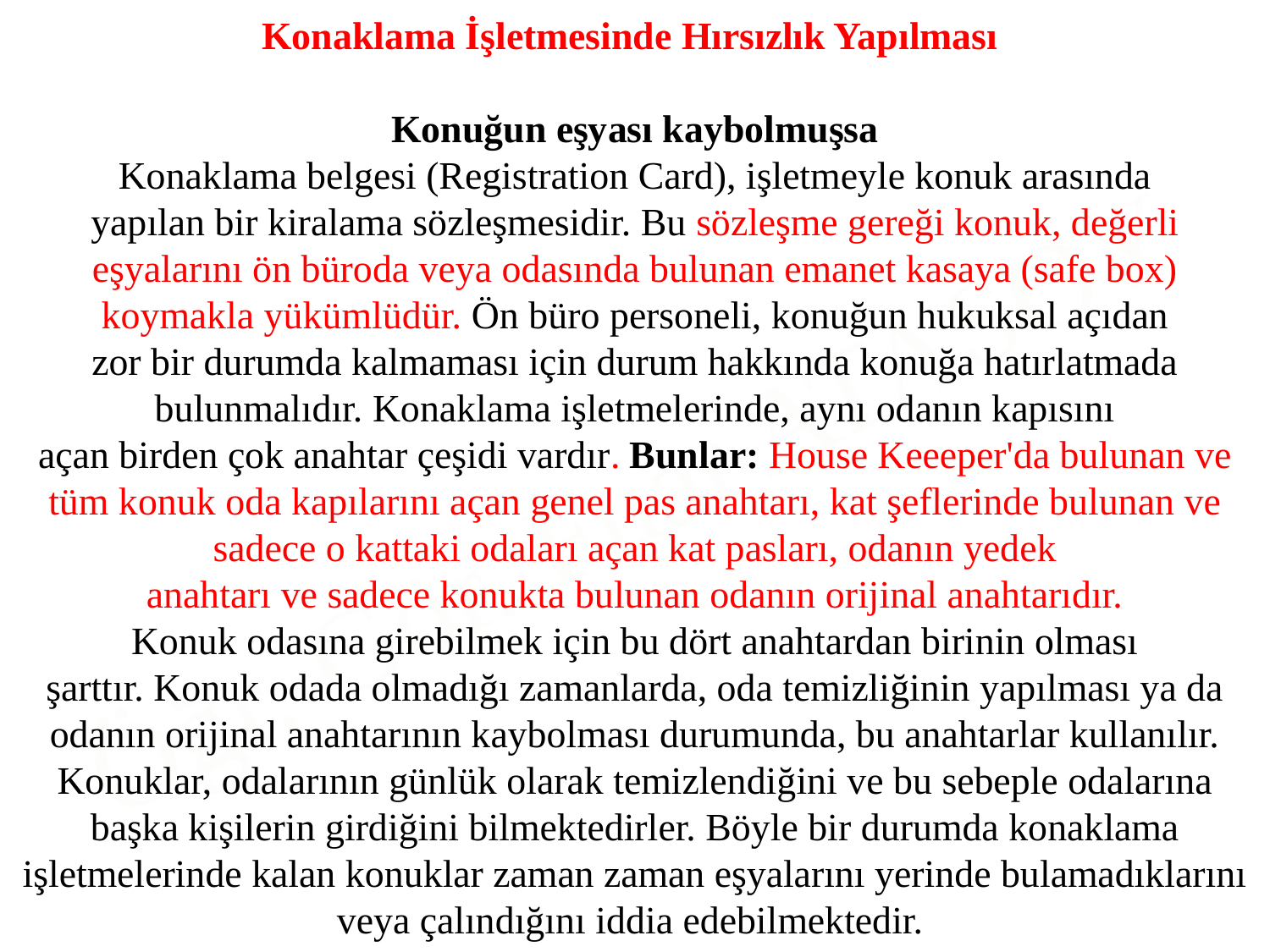

Konaklama İşletmesinde Hırsızlık Yapılması

Konuğun eşyası kaybolmuşsa
Konaklama belgesi (Registration Card), işletmeyle konuk arasında
yapılan bir kiralama sözleşmesidir. Bu sözleşme gereği konuk, değerli
eşyalarını ön büroda veya odasında bulunan emanet kasaya (safe box)
koymakla yükümlüdür. Ön büro personeli, konuğun hukuksal açıdan
zor bir durumda kalmaması için durum hakkında konuğa hatırlatmada bulunmalıdır. Konaklama işletmelerinde, aynı odanın kapısını
açan birden çok anahtar çeşidi vardır. Bunlar: House Keeeper'da bulunan ve tüm konuk oda kapılarını açan genel pas anahtarı, kat şeflerinde bulunan ve sadece o kattaki odaları açan kat pasları, odanın yedek
anahtarı ve sadece konukta bulunan odanın orijinal anahtarıdır.
Konuk odasına girebilmek için bu dört anahtardan birinin olması
şarttır. Konuk odada olmadığı zamanlarda, oda temizliğinin yapılması ya da odanın orijinal anahtarının kaybolması durumunda, bu anahtarlar kullanılır. Konuklar, odalarının günlük olarak temizlendiğini ve bu sebeple odalarına başka kişilerin girdiğini bilmektedirler. Böyle bir durumda konaklama işletmelerinde kalan konuklar zaman zaman eşyalarını yerinde bulamadıklarını veya çalındığını iddia edebilmektedir.